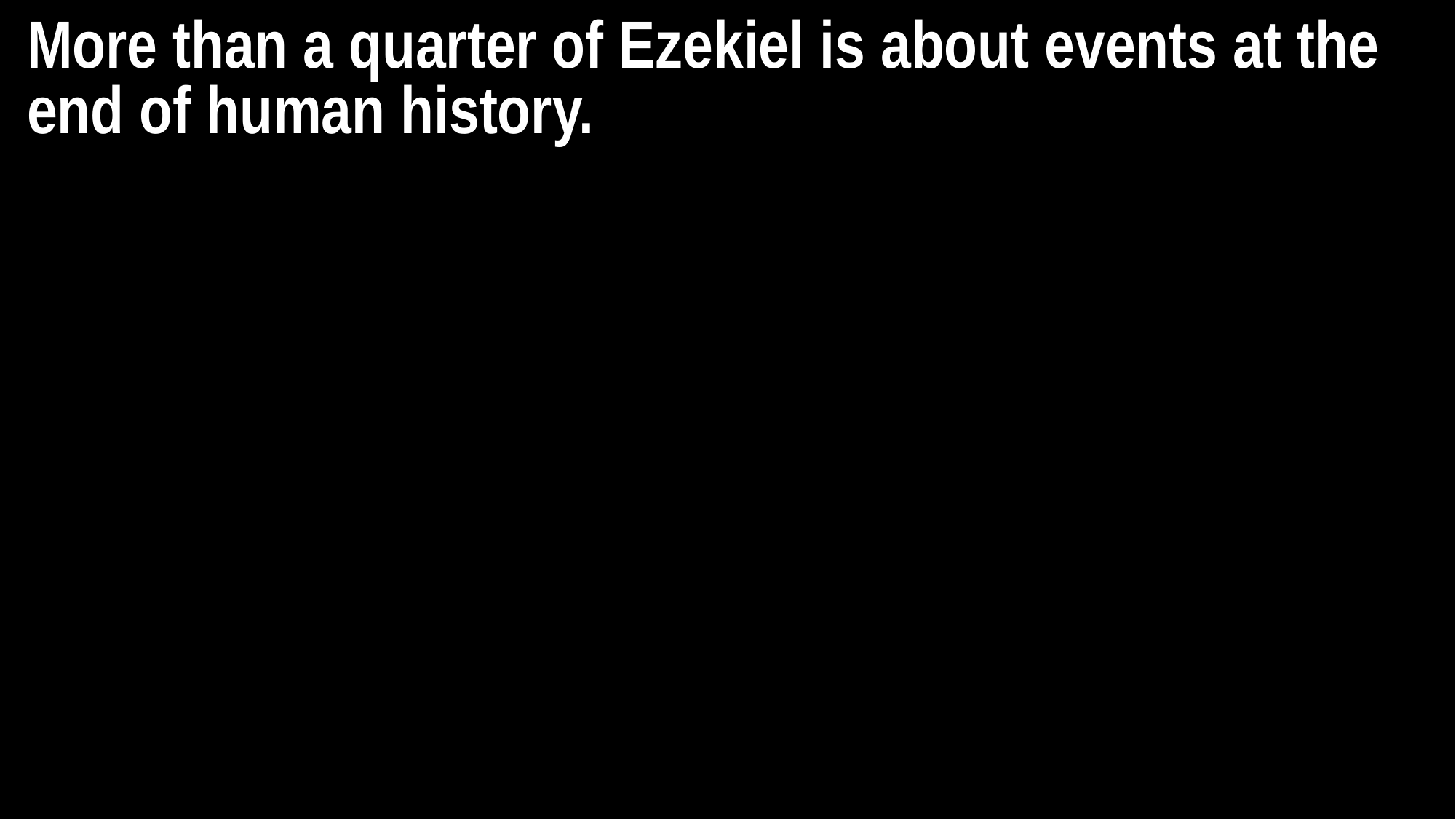

More than a quarter of Ezekiel is about events at the end of human history.